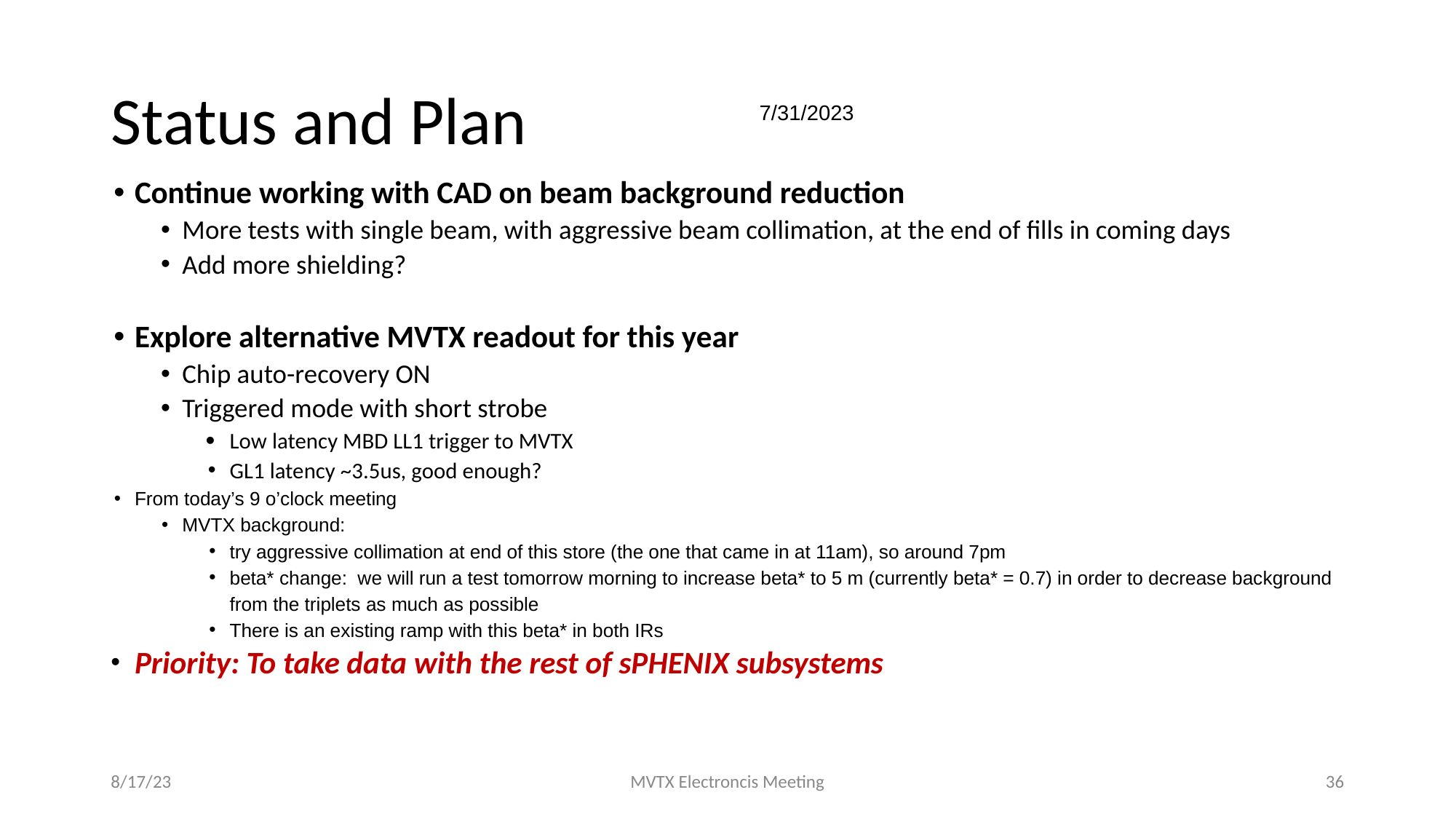

# Status and Plan
7/31/2023
Continue working with CAD on beam background reduction
More tests with single beam, with aggressive beam collimation, at the end of fills in coming days
Add more shielding?

Explore alternative MVTX readout for this year
Chip auto-recovery ON
Triggered mode with short strobe
Low latency MBD LL1 trigger to MVTX
GL1 latency ~3.5us, good enough?
From today’s 9 o’clock meeting
MVTX background:
try aggressive collimation at end of this store (the one that came in at 11am), so around 7pm
beta* change:  we will run a test tomorrow morning to increase beta* to 5 m (currently beta* = 0.7) in order to decrease background from the triplets as much as possible
There is an existing ramp with this beta* in both IRs
Priority: To take data with the rest of sPHENIX subsystems
8/17/23
MVTX Electroncis Meeting
36